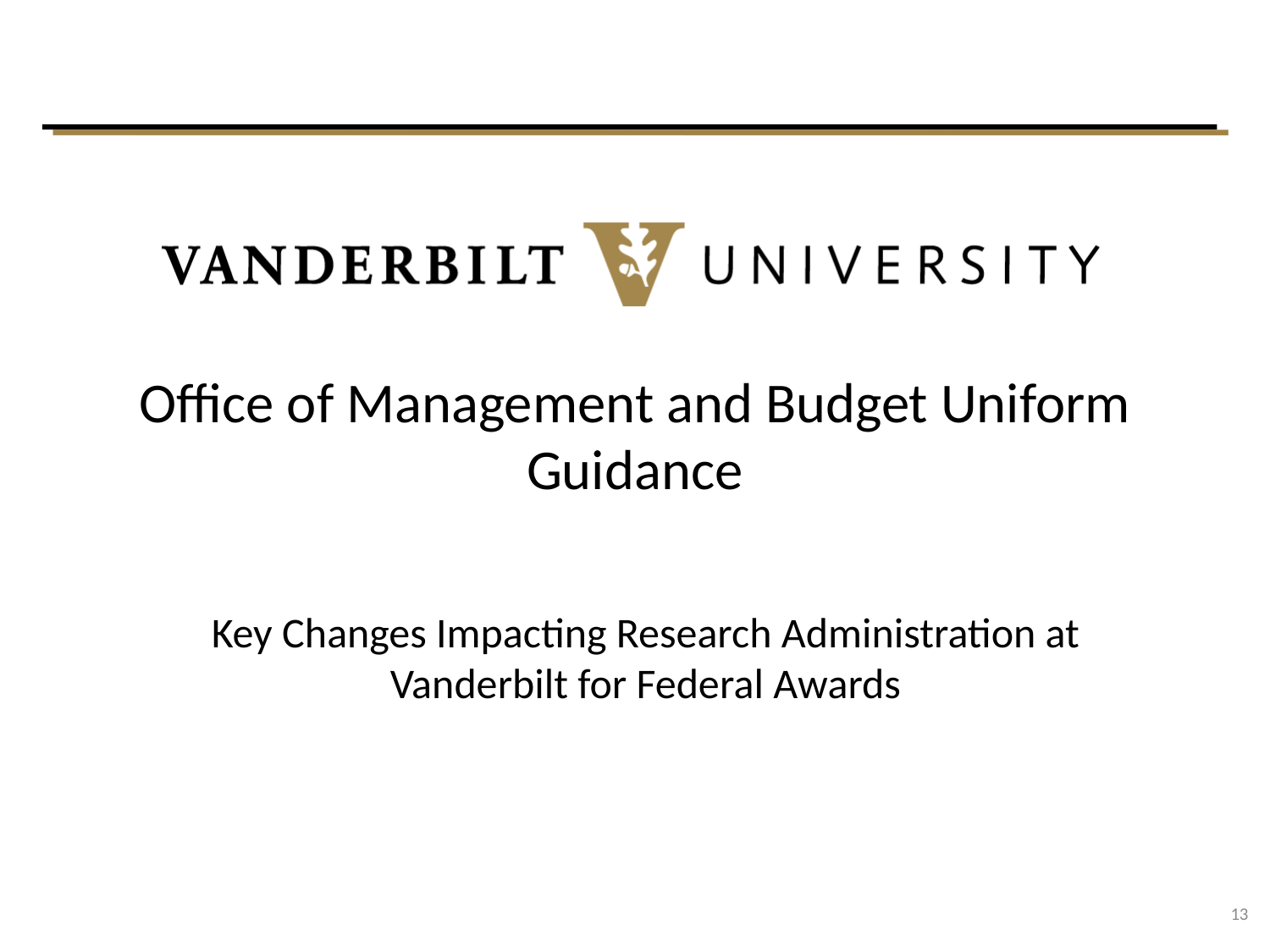

# Office of Management and Budget Uniform Guidance

Key Changes Impacting Research Administration at Vanderbilt for Federal Awards
13